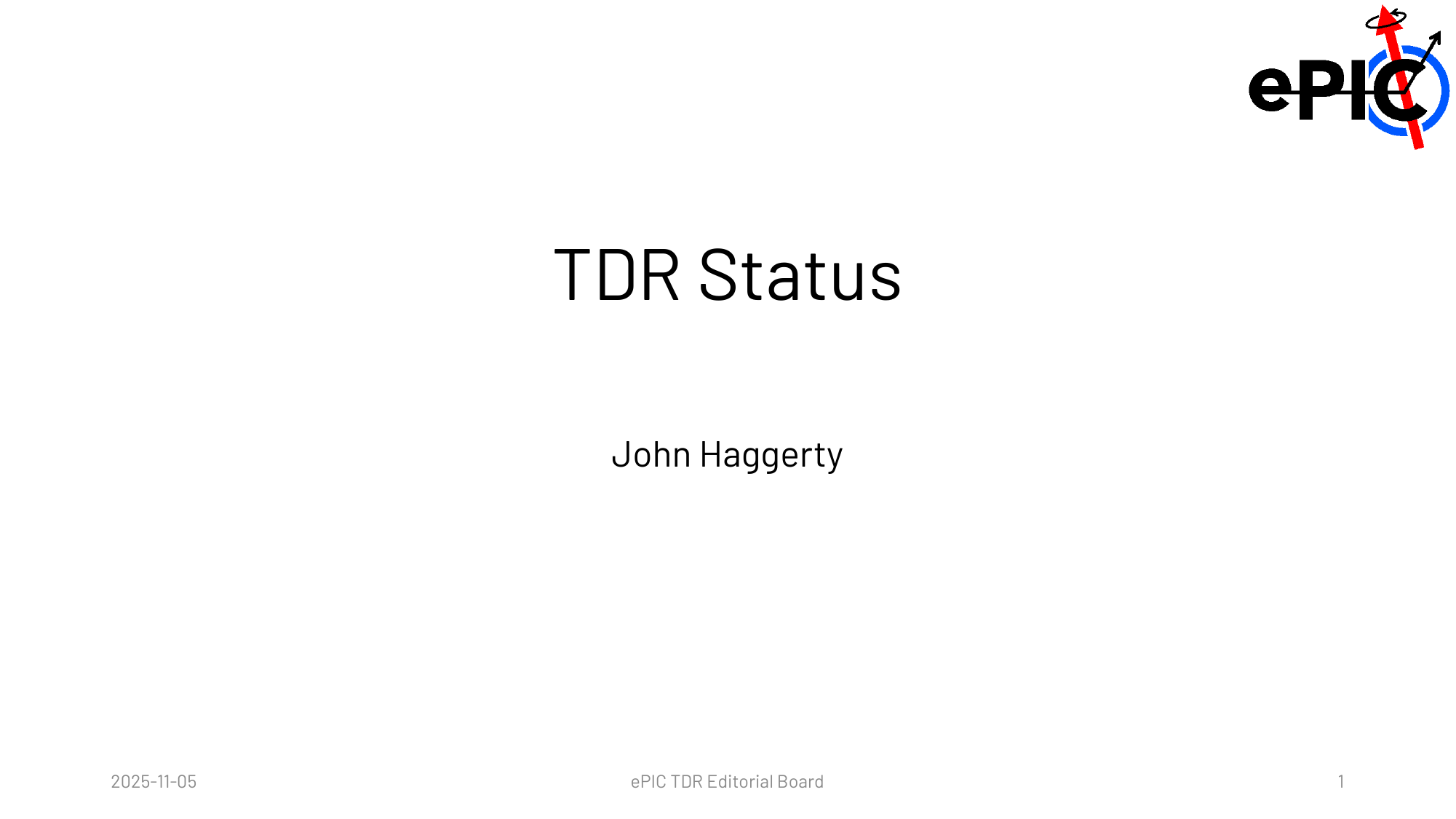

# TDR Status
John Haggerty
2025-11-05
ePIC TDR Editorial Board
1